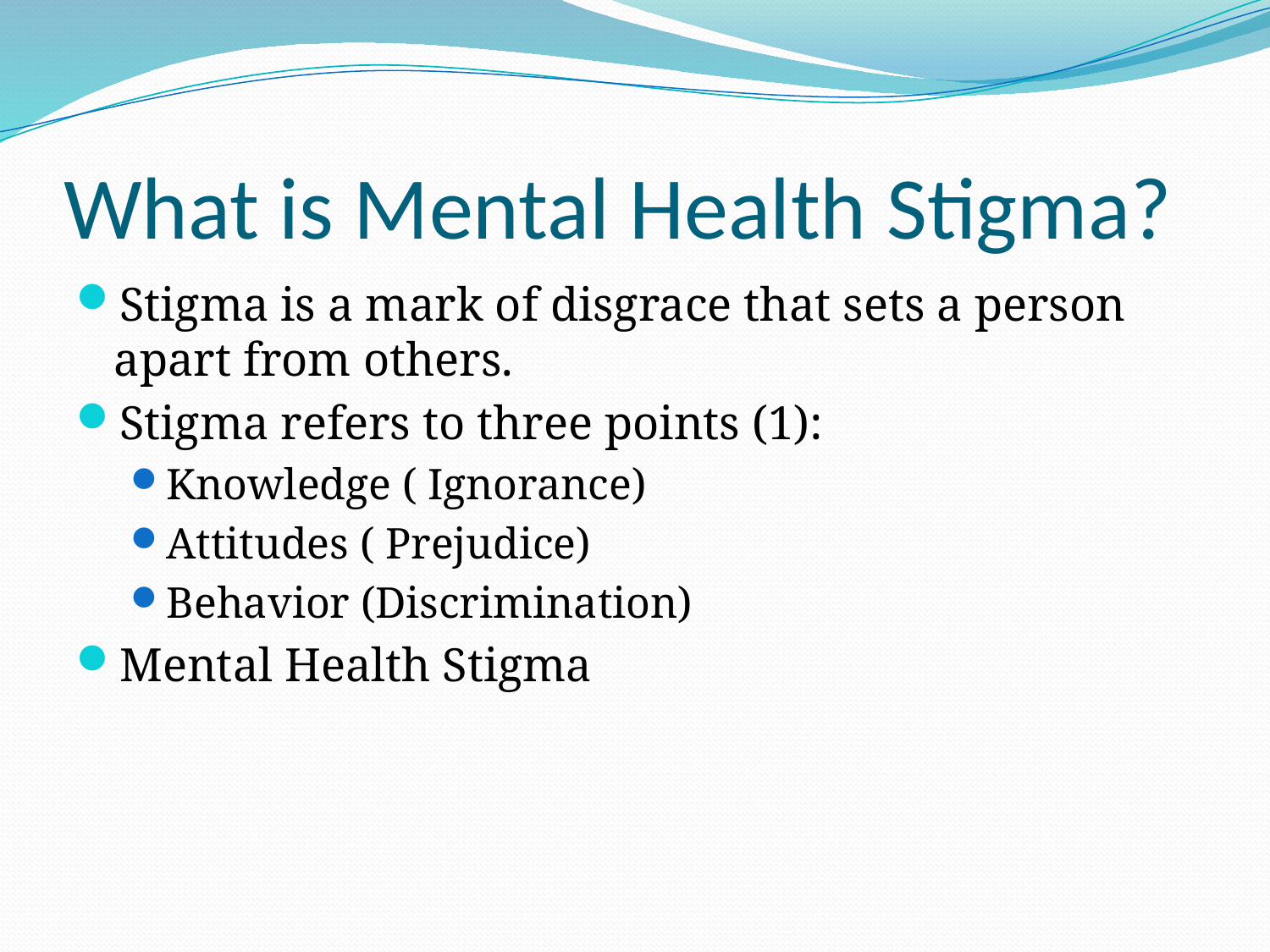

# What is Mental Health Stigma?
Stigma is a mark of disgrace that sets a person apart from others.
Stigma refers to three points (1):
Knowledge ( Ignorance)
Attitudes ( Prejudice)
Behavior (Discrimination)
Mental Health Stigma